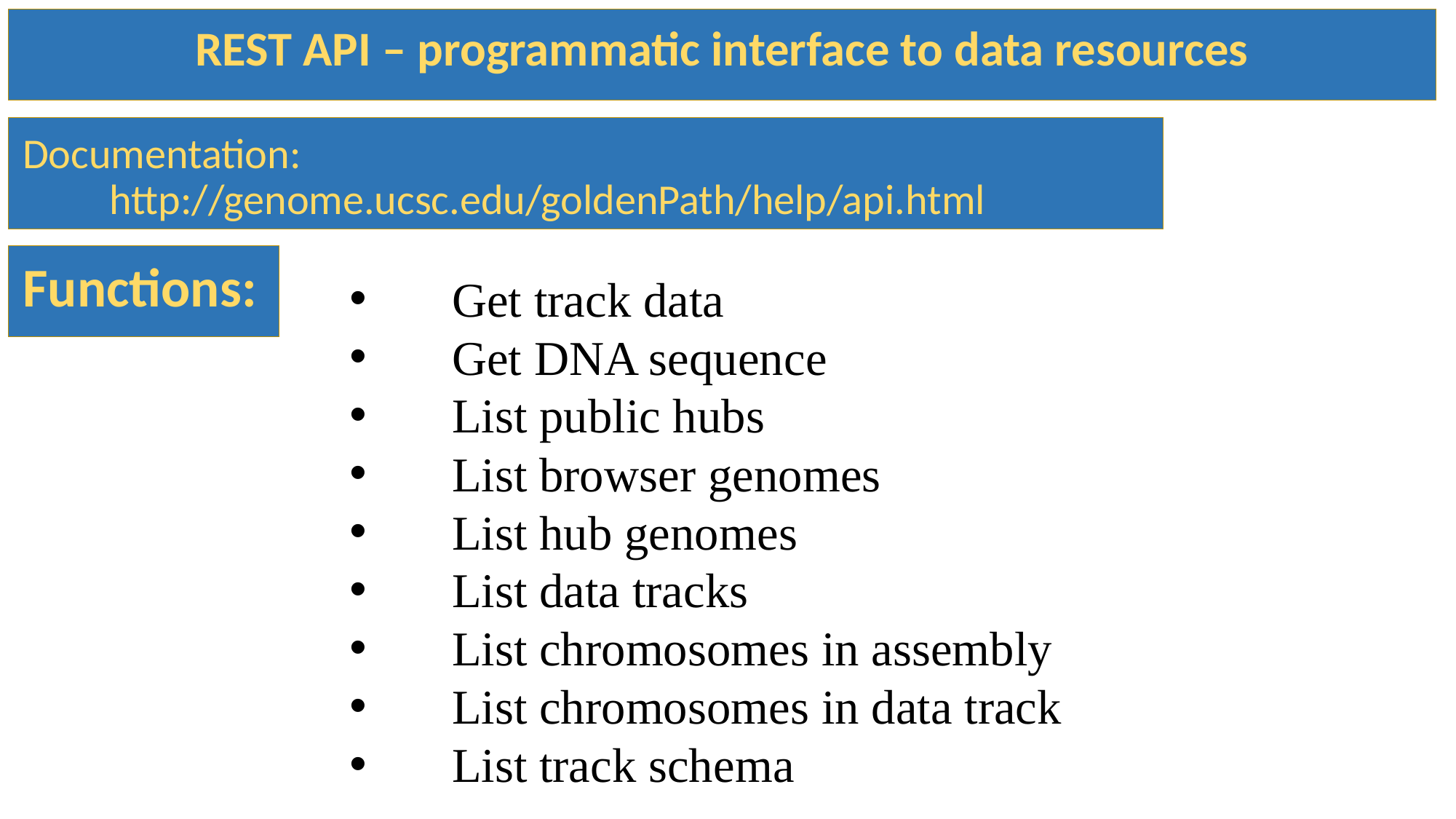

REST API – programmatic interface to data resources
Documentation:
         http://genome.ucsc.edu/goldenPath/help/api.html
Functions:
Get track data
Get DNA sequence
List public hubs
List browser genomes
List hub genomes
List data tracks
List chromosomes in assembly
List chromosomes in data track
List track schema